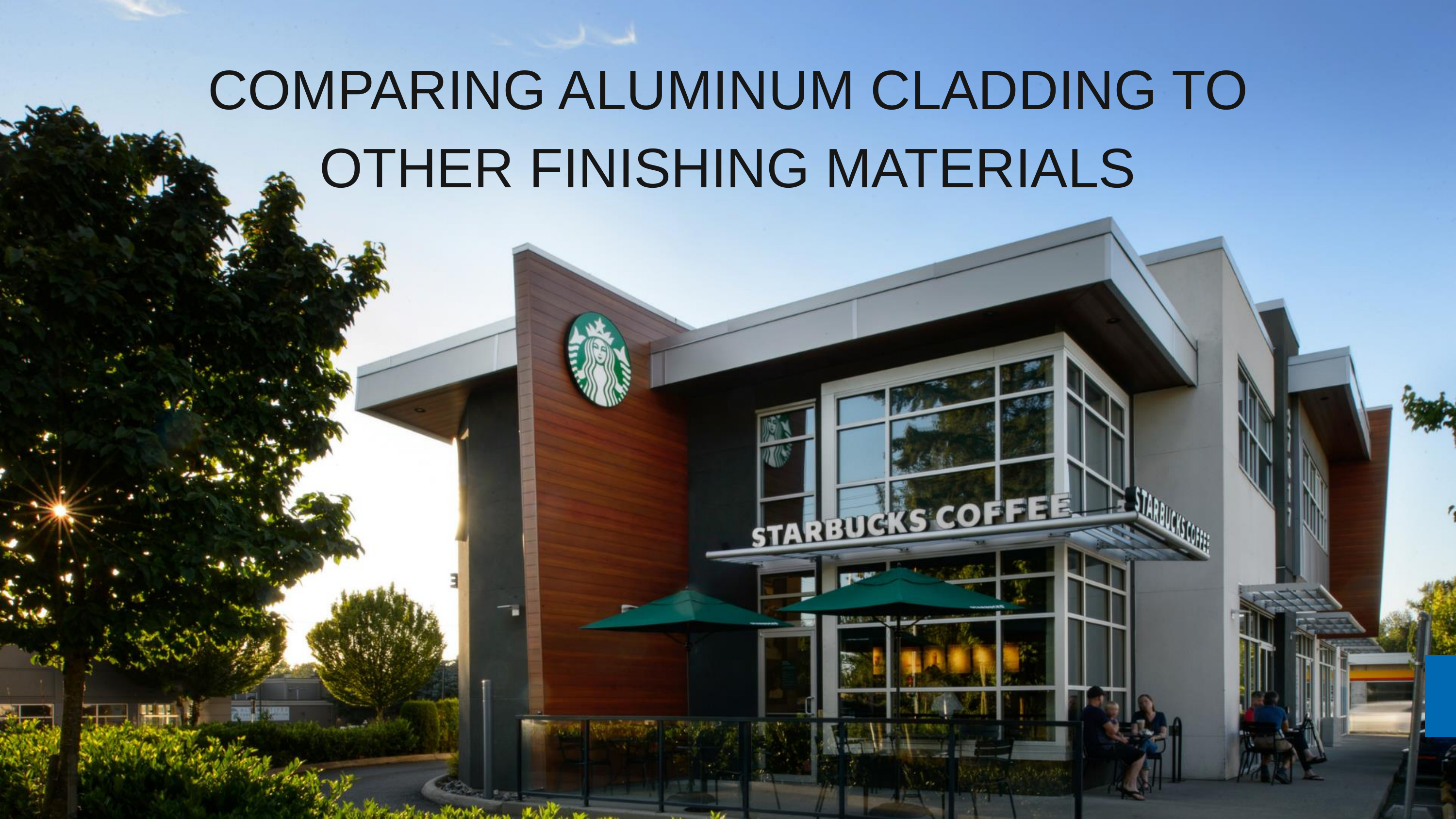

COMPARING ALUMINUM CLADDING TO OTHER FINISHING MATERIALS